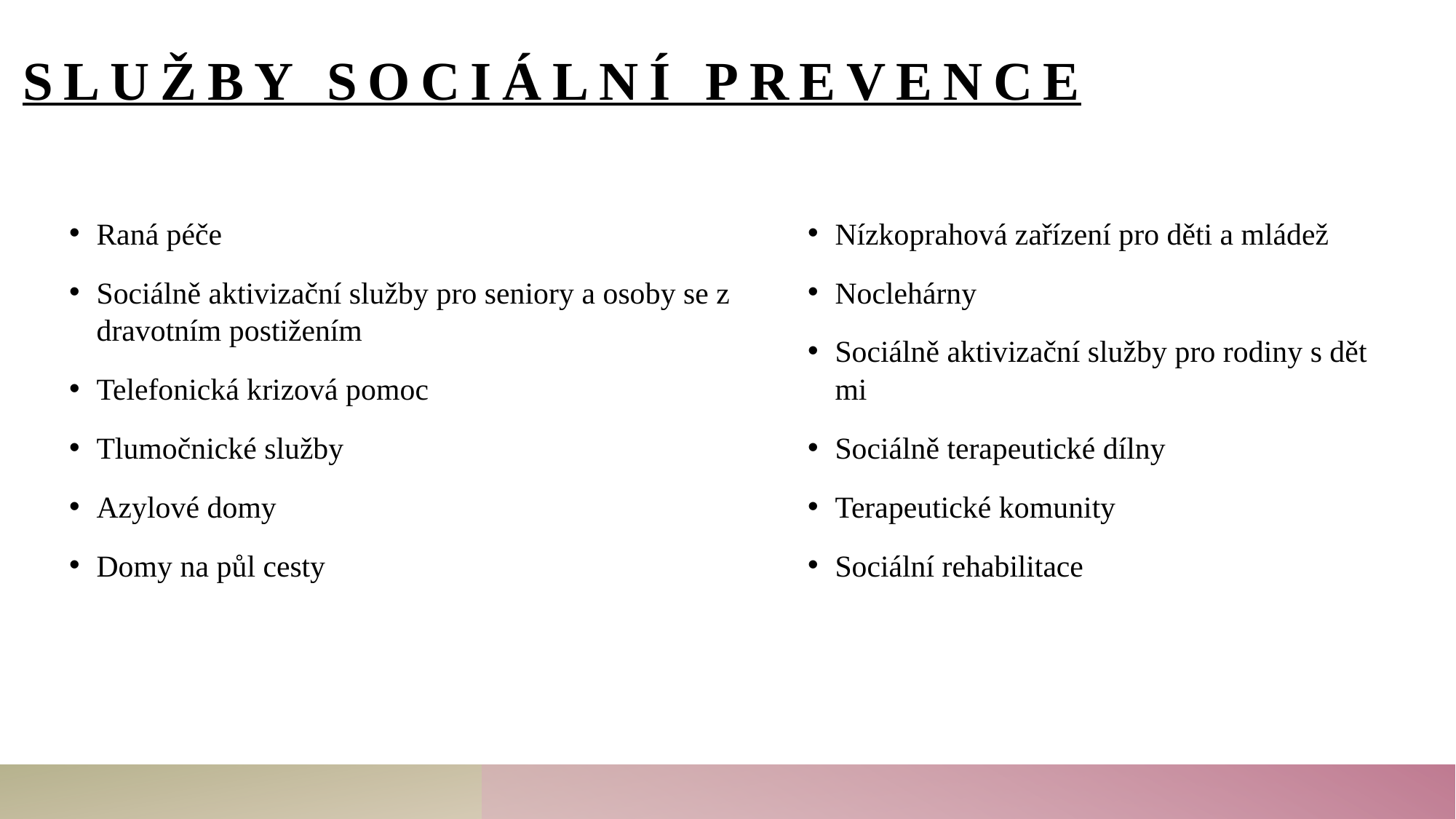

# Služby sociální prevence
Raná péče
Sociálně aktivizační služby pro seniory a osoby se zdravotním postižením
Telefonická krizová pomoc
Tlumočnické služby
Azylové domy
Domy na půl cesty

Nízkoprahová zařízení pro děti a mládež
Noclehárny
Sociálně aktivizační služby pro rodiny s dětmi
Sociálně terapeutické dílny
Terapeutické komunity
Sociální rehabilitace